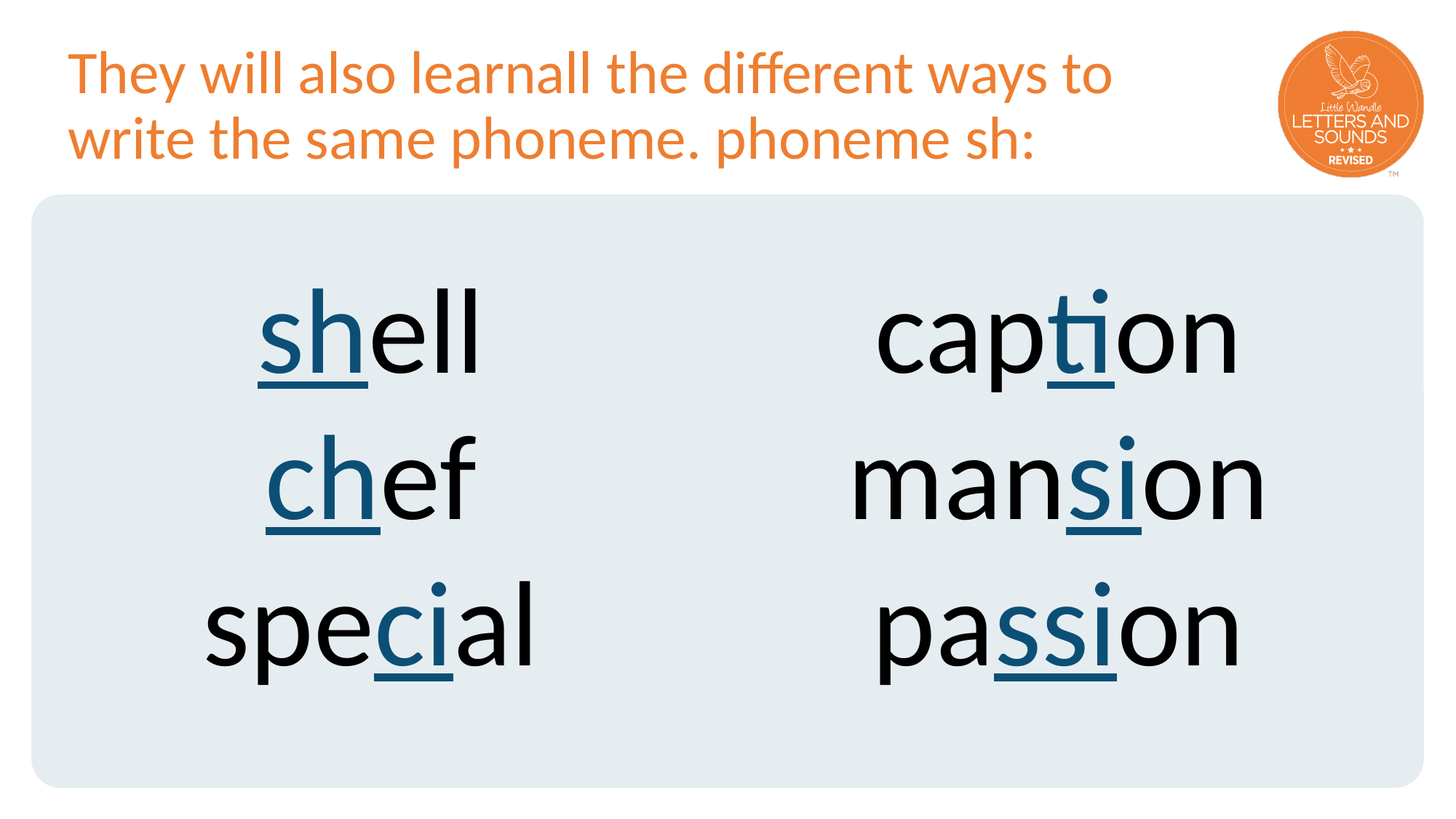

# They will also learnall the different ways to write the same phoneme. phoneme sh:

shell
chef
special
caption
mansion
passion